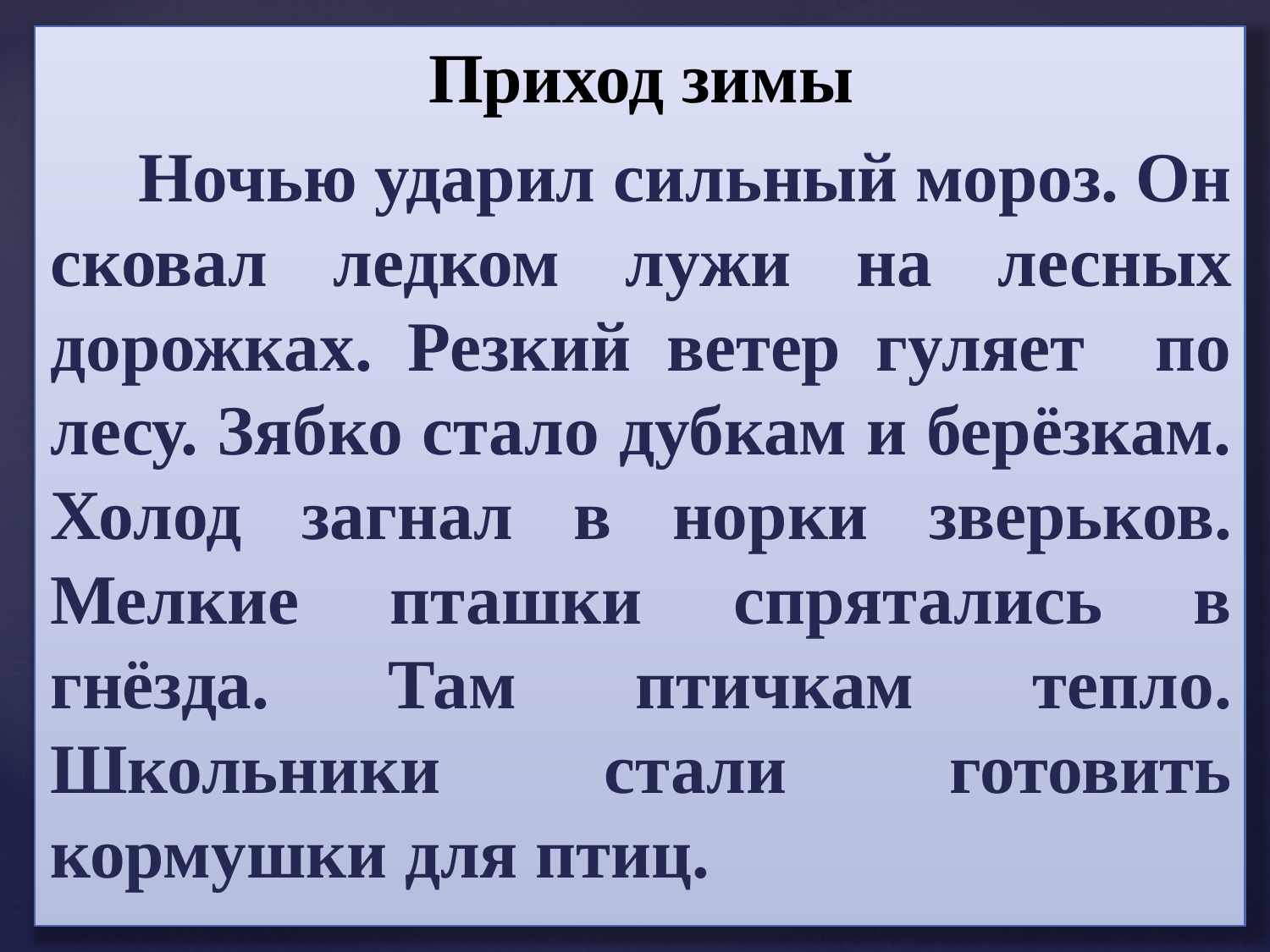

Приход зимы
     Ночью ударил сильный мороз. Он сковал ледком лужи на лесных дорожках. Резкий ветер гуляет  по лесу. Зябко стало дубкам и берёзкам. Холод загнал в норки зверьков. Мелкие пташки спрятались в гнёзда. Там птичкам тепло. Школьники стали готовить кормушки для птиц.

#